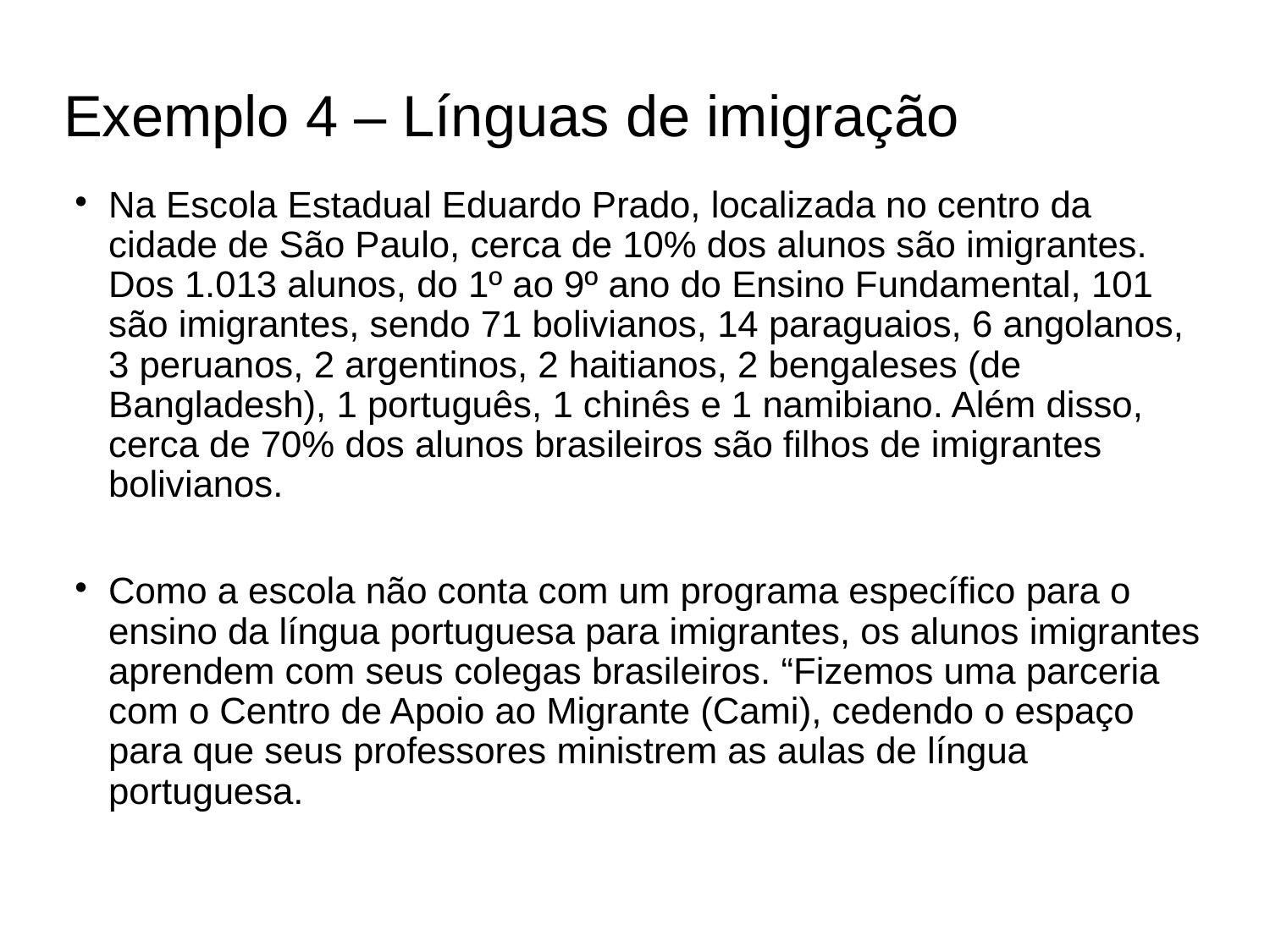

# Exemplo 4 – Línguas de imigração
Na Escola Estadual Eduardo Prado, localizada no centro da cidade de São Paulo, cerca de 10% dos alunos são imigrantes. Dos 1.013 alunos, do 1º ao 9º ano do Ensino Fundamental, 101 são imigrantes, sendo 71 bolivianos, 14 paraguaios, 6 angolanos, 3 peruanos, 2 argentinos, 2 haitianos, 2 bengaleses (de Bangladesh), 1 português, 1 chinês e 1 namibiano. Além disso, cerca de 70% dos alunos brasileiros são filhos de imigrantes bolivianos.

Como a escola não conta com um programa específico para o ensino da língua portuguesa para imigrantes, os alunos imigrantes aprendem com seus colegas brasileiros. “Fizemos uma parceria com o Centro de Apoio ao Migrante (Cami), cedendo o espaço para que seus professores ministrem as aulas de língua portuguesa.